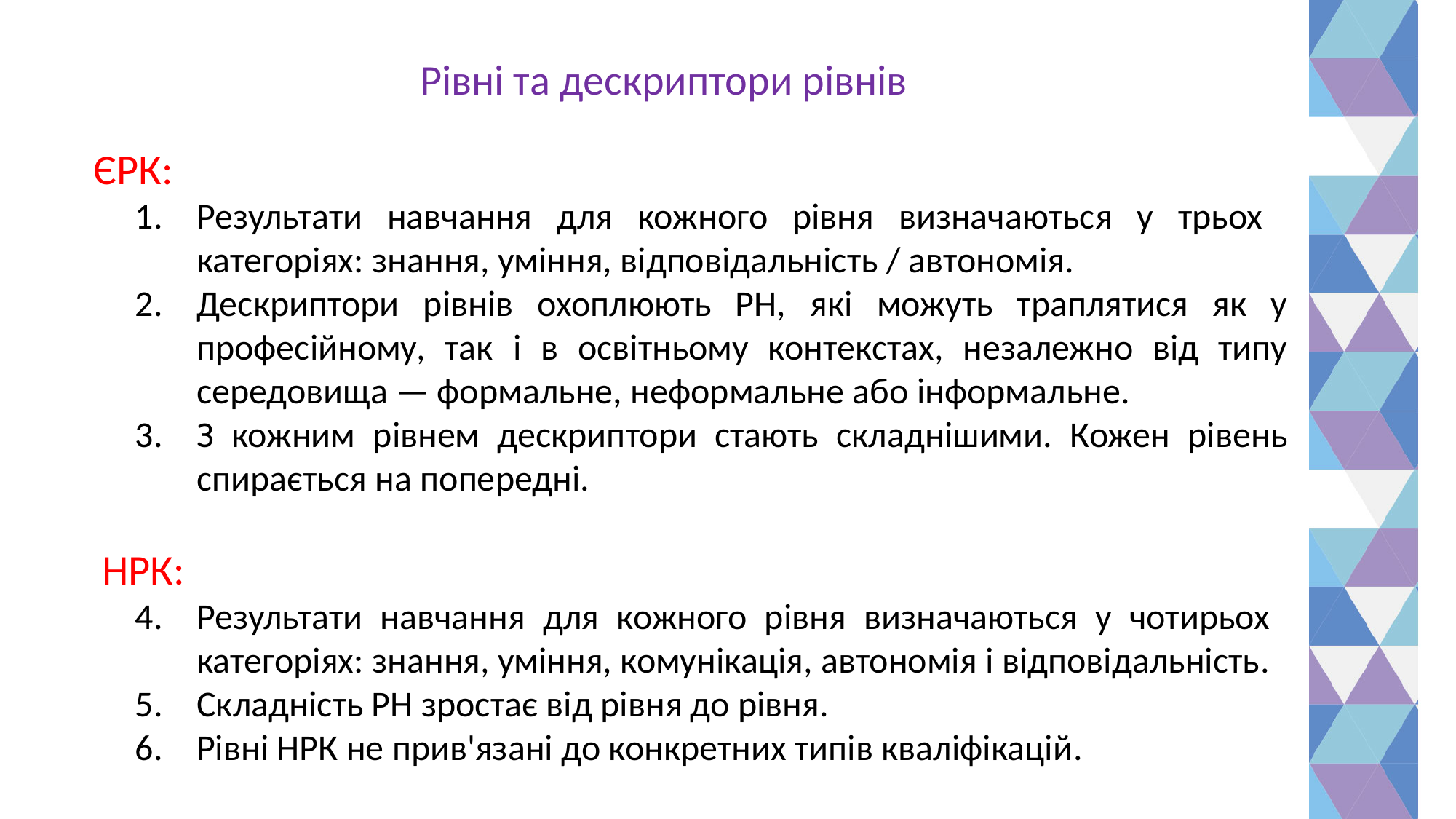

# Рівні та дескриптори рівнів
	ЄРК:
Результати навчання для кожного рівня визначаються у трьох  категоріях: знання, уміння, відповідальність / автономія.
Дескриптори рівнів охоплюють РН, які можуть траплятися як у професійному, так і в освітньому контекстах, незалежно від типу середовища — формальне, неформальне або інформальне.
З кожним рівнем дескриптори стають складнішими. Кожен рівень спирається на попередні.

	НРК:
Результати навчання для кожного рівня визначаються у чотирьох  категоріях: знання, уміння, комунікація, автономія і відповідальність.
Складність РН зростає від рівня до рівня.
Рівні НРК не прив'язані до конкретних типів кваліфікацій.